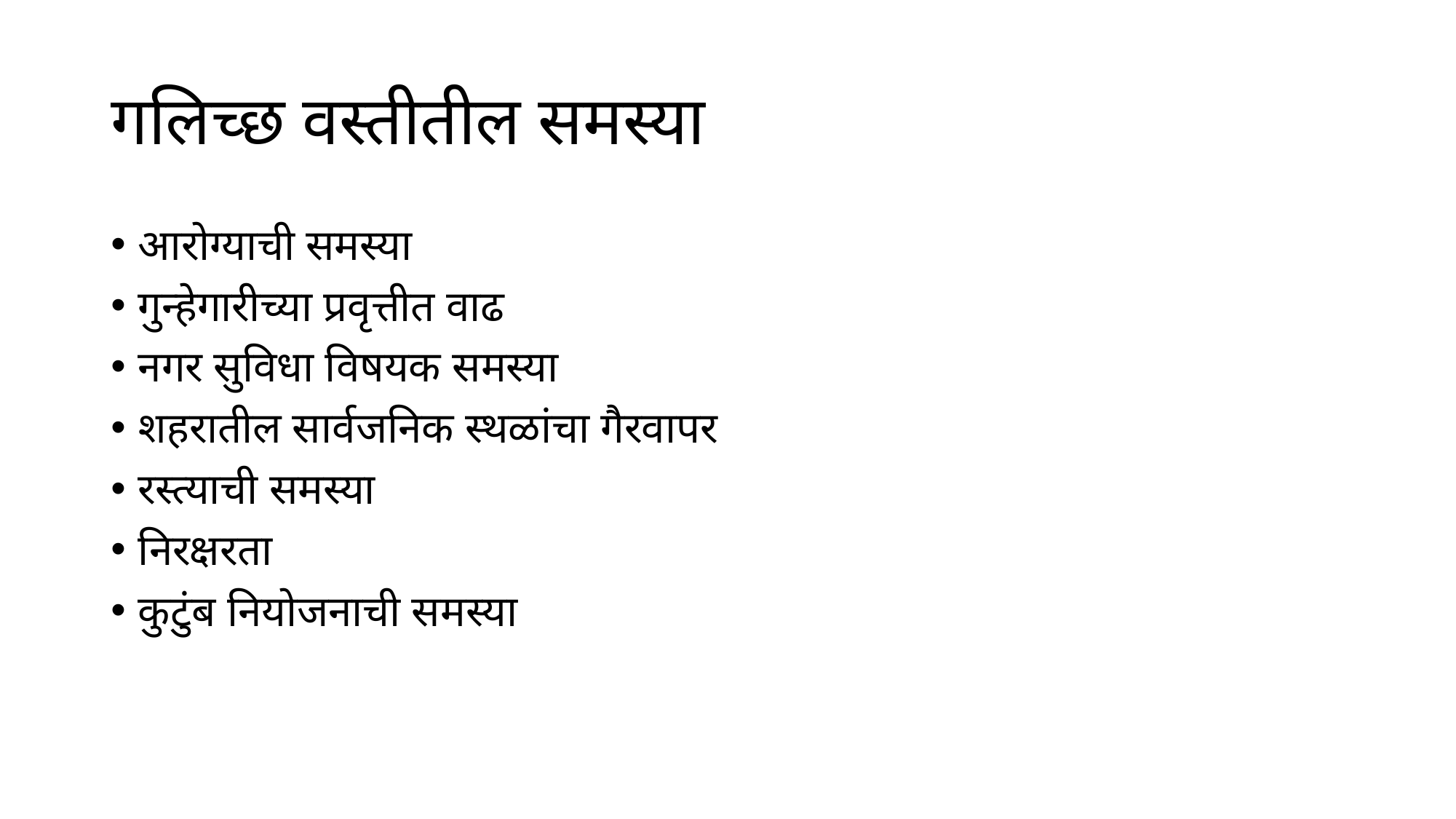

# गलिच्छ वस्तीतील समस्या
आरोग्याची समस्या
गुन्हेगारीच्या प्रवृत्तीत वाढ
नगर सुविधा विषयक समस्या
शहरातील सार्वजनिक स्थळांचा गैरवापर
रस्त्याची समस्या
निरक्षरता
कुटुंब नियोजनाची समस्या